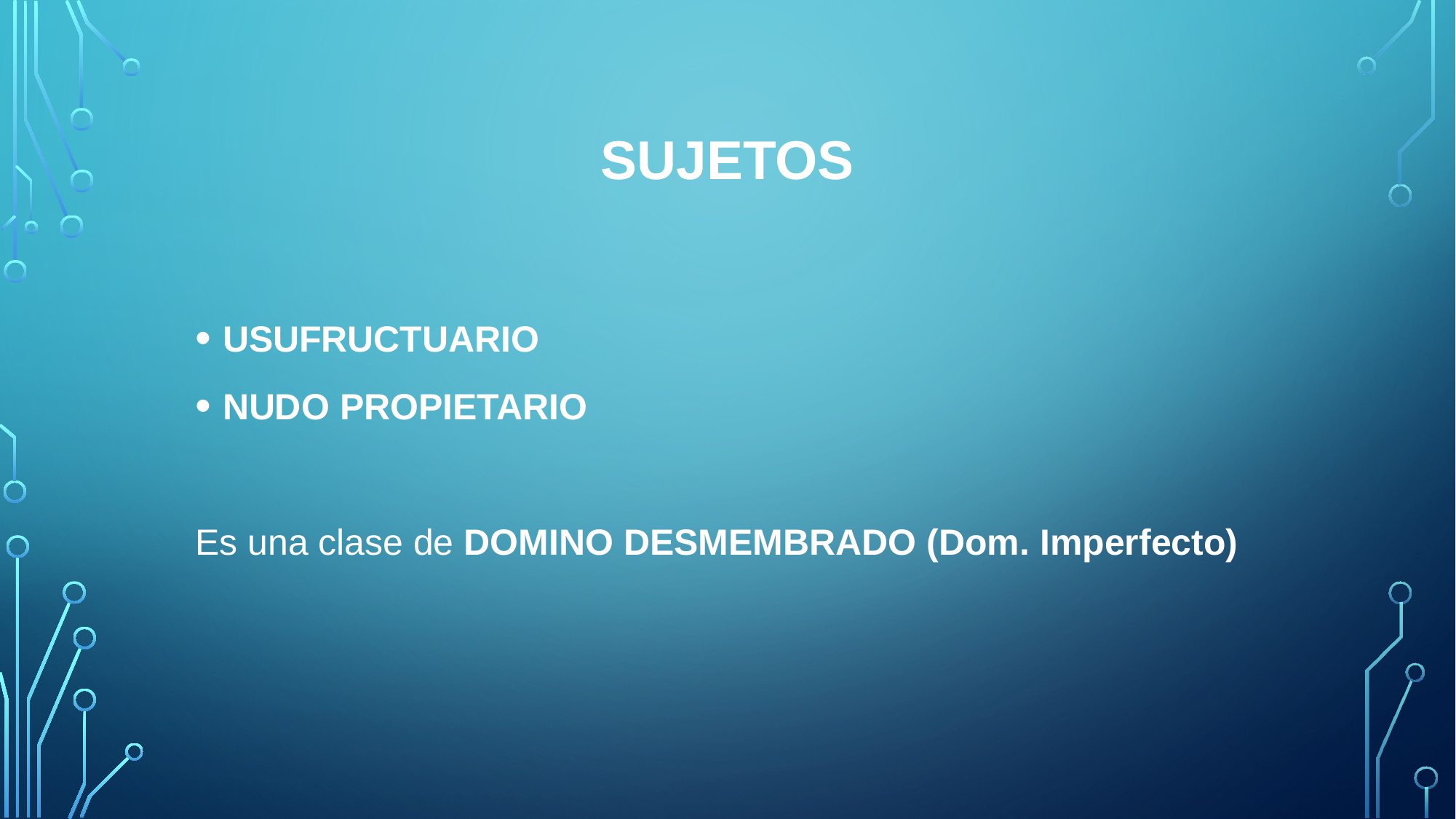

# sujetos
USUFRUCTUARIO
NUDO PROPIETARIO

Es una clase de DOMINO DESMEMBRADO (Dom. Imperfecto)